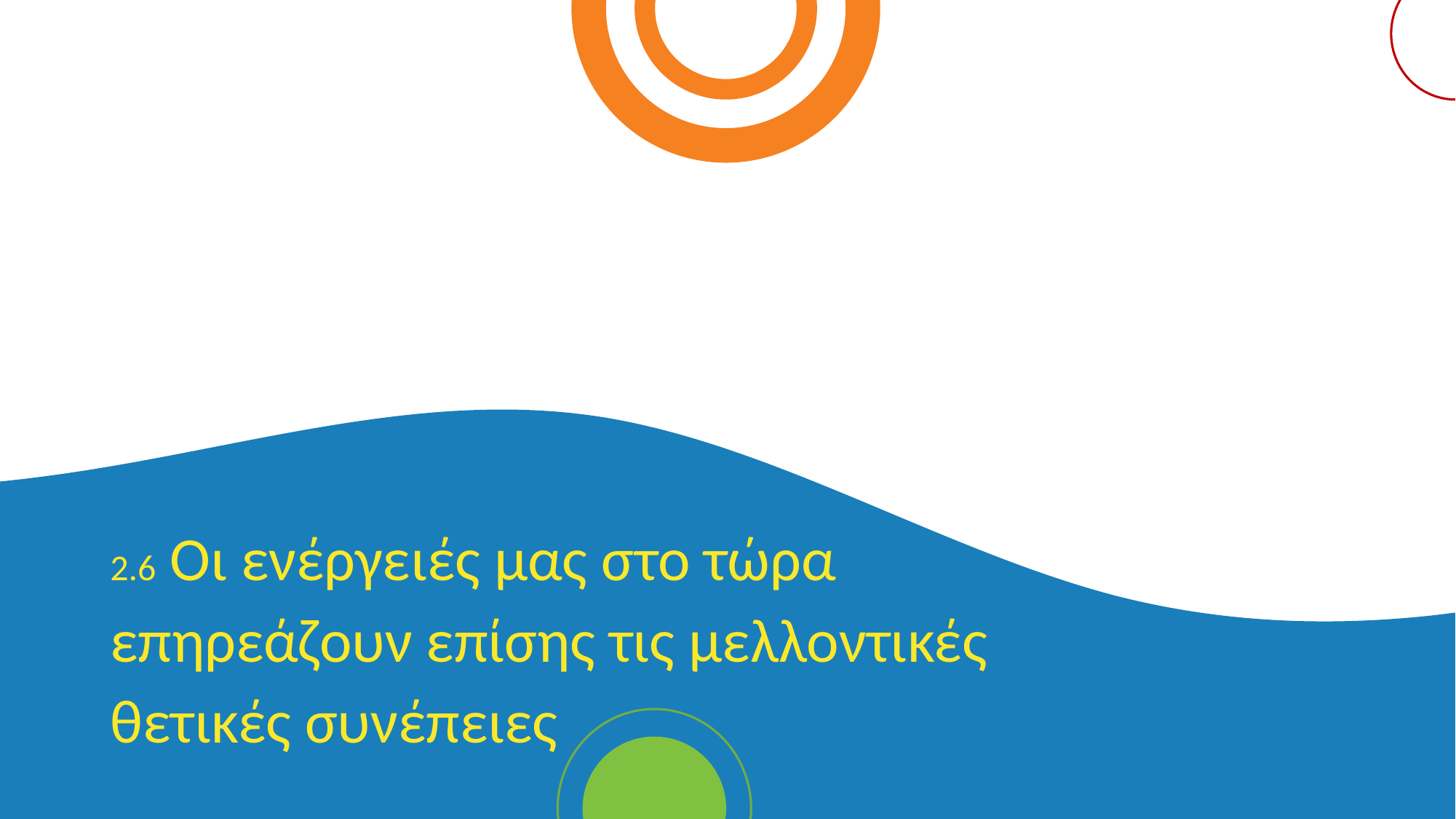

2.6 Οι ενέργειές μας στο τώρα επηρεάζουν επίσης τις μελλοντικές θετικές συνέπειες